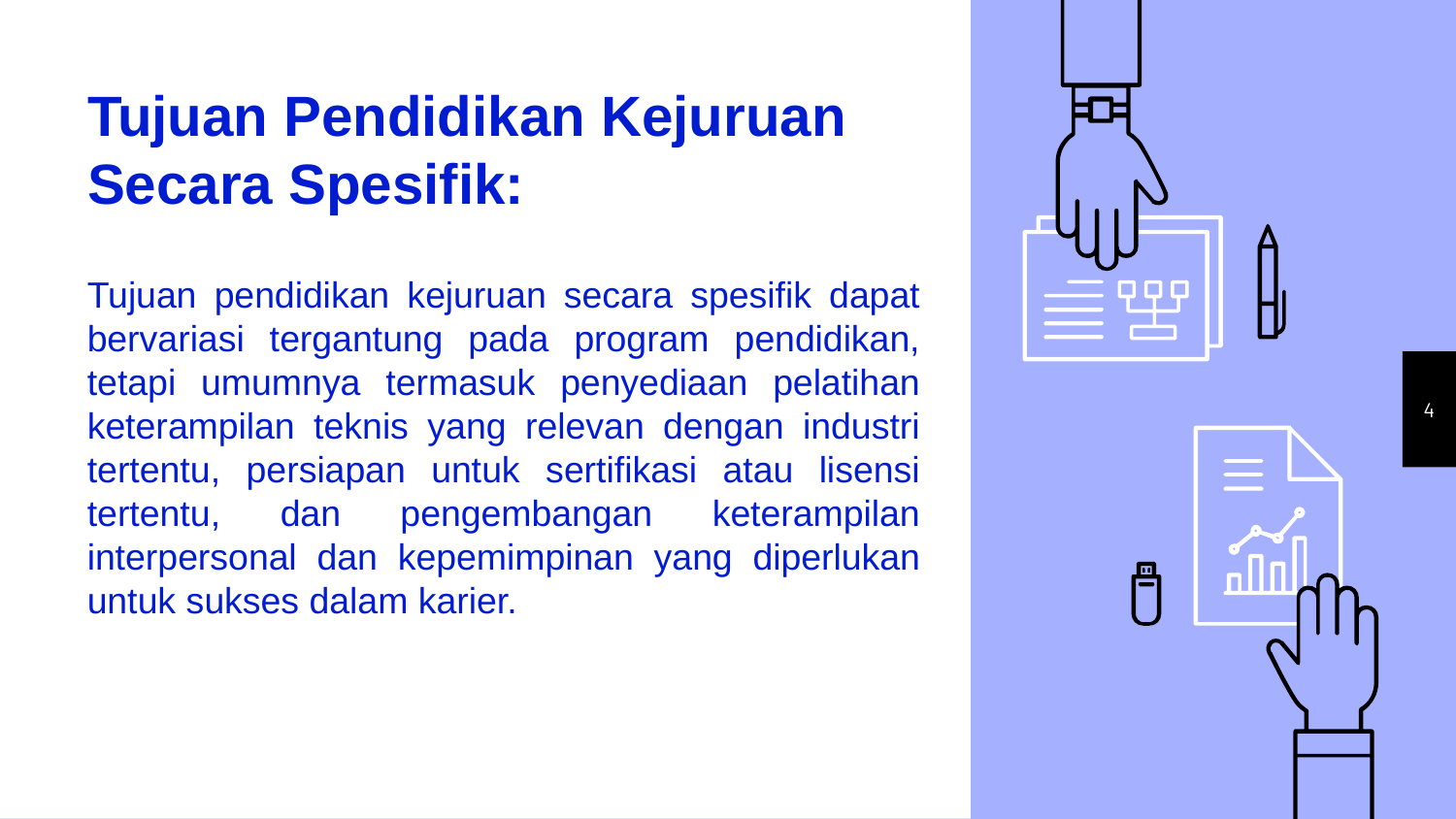

# Tujuan Pendidikan Kejuruan Secara Spesifik:
Tujuan pendidikan kejuruan secara spesifik dapat bervariasi tergantung pada program pendidikan, tetapi umumnya termasuk penyediaan pelatihan keterampilan teknis yang relevan dengan industri tertentu, persiapan untuk sertifikasi atau lisensi tertentu, dan pengembangan keterampilan interpersonal dan kepemimpinan yang diperlukan untuk sukses dalam karier.
4